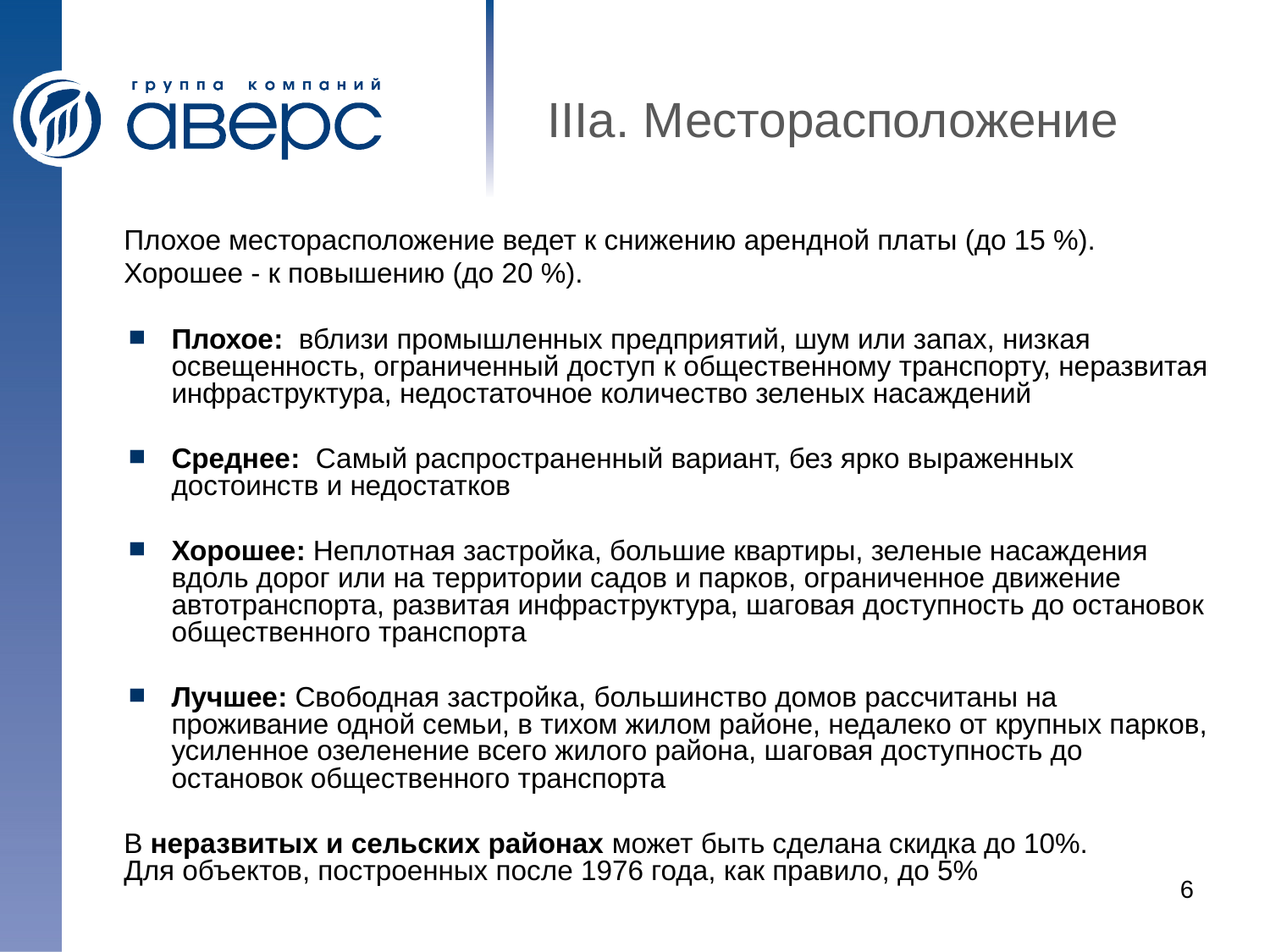

# IIIa. Месторасположение
Плохое месторасположение ведет к снижению арендной платы (до 15 %).
Хорошее - к повышению (до 20 %).

Плохое:  вблизи промышленных предприятий, шум или запах, низкая освещенность, ограниченный доступ к общественному транспорту, неразвитая инфраструктура, недостаточное количество зеленых насаждений

Среднее:  Самый распространенный вариант, без ярко выраженных достоинств и недостатков

Хорошее: Неплотная застройка, большие квартиры, зеленые насаждения вдоль дорог или на территории садов и парков, ограниченное движение автотранспорта, развитая инфраструктура, шаговая доступность до остановок общественного транспорта

Лучшее: Свободная застройка, большинство домов рассчитаны на проживание одной семьи, в тихом жилом районе, недалеко от крупных парков, усиленное озеленение всего жилого района, шаговая доступность до остановок общественного транспорта

В неразвитых и сельских районах может быть сделана скидка до 10%.
Для объектов, построенных после 1976 года, как правило, до 5%

6